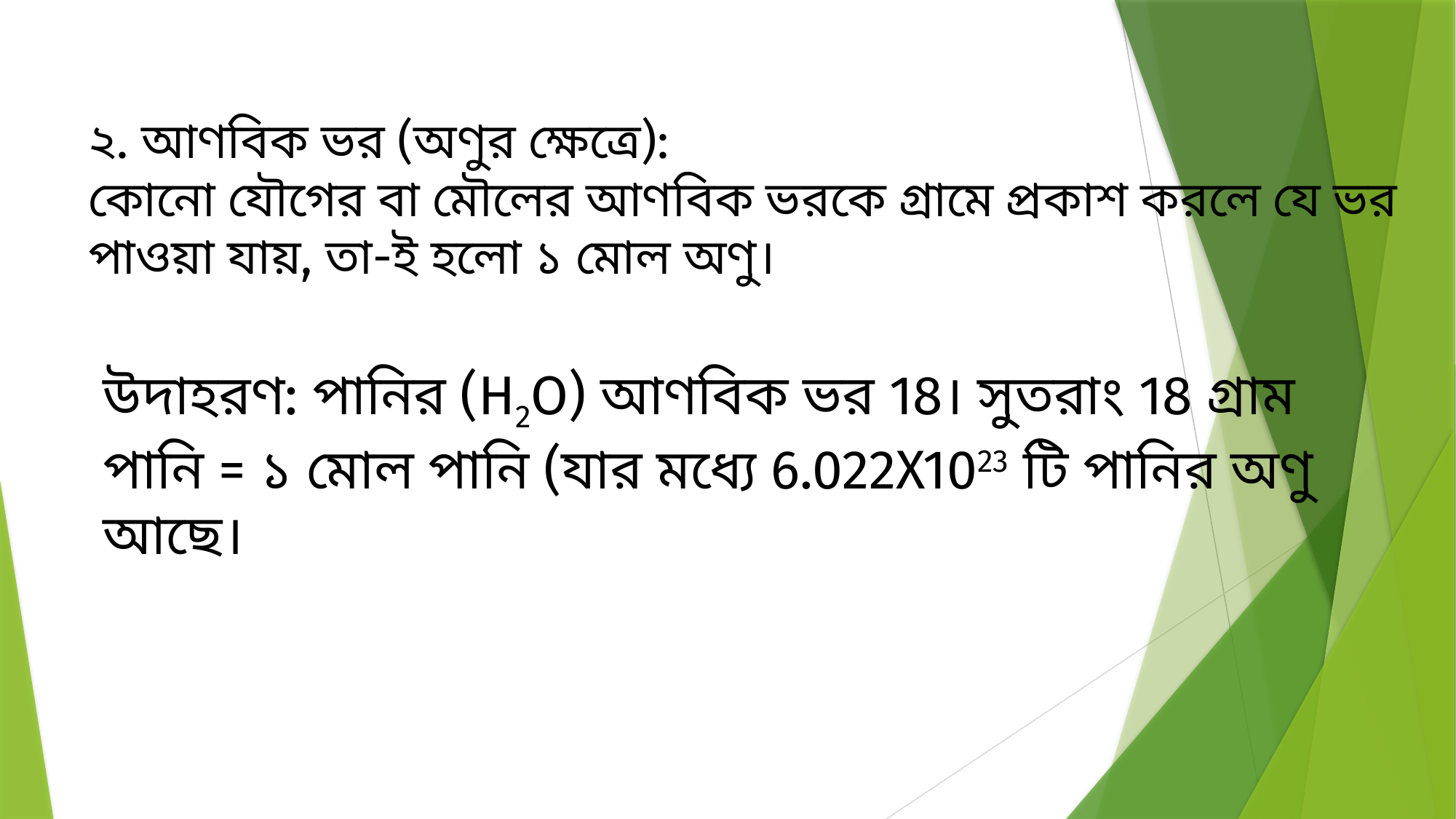

২. আণবিক ভর (অণুর ক্ষেত্রে):
কোনো যৌগের বা মৌলের আণবিক ভরকে গ্রামে প্রকাশ করলে যে ভর পাওয়া যায়, তা-ই হলো ১ মোল অণু।
উদাহরণ: পানির (H2O) আণবিক ভর 18। সুতরাং 18 গ্রাম পানি = ১ মোল পানি (যার মধ্যে 6.022X1023 টি পানির অণু আছে।